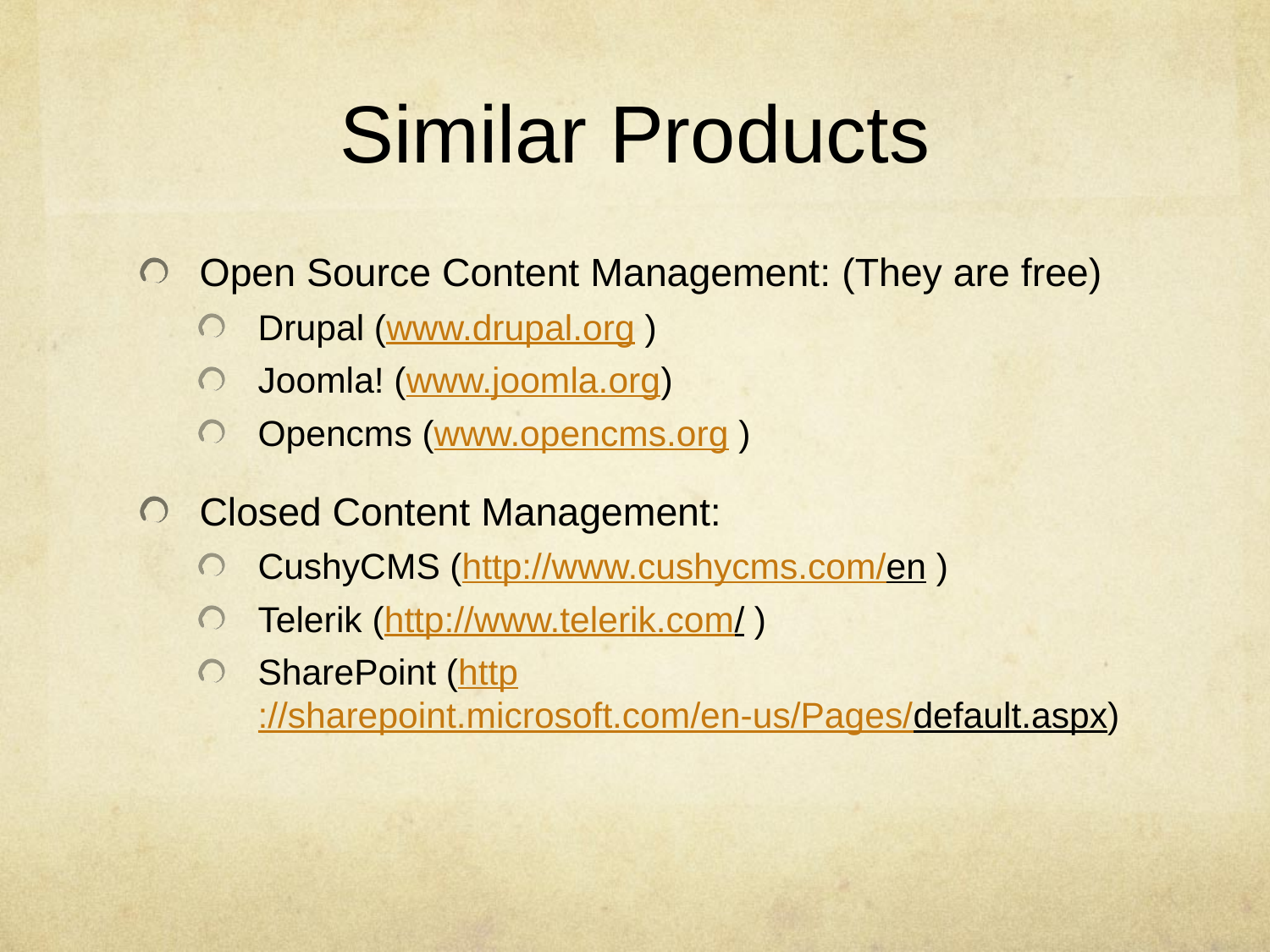

# Similar Products
Open Source Content Management: (They are free)
Drupal (www.drupal.org )
Joomla! (www.joomla.org)
Opencms (www.opencms.org )
Closed Content Management:
CushyCMS (http://www.cushycms.com/en )
Telerik (http://www.telerik.com/ )
SharePoint (http://sharepoint.microsoft.com/en-us/Pages/default.aspx)